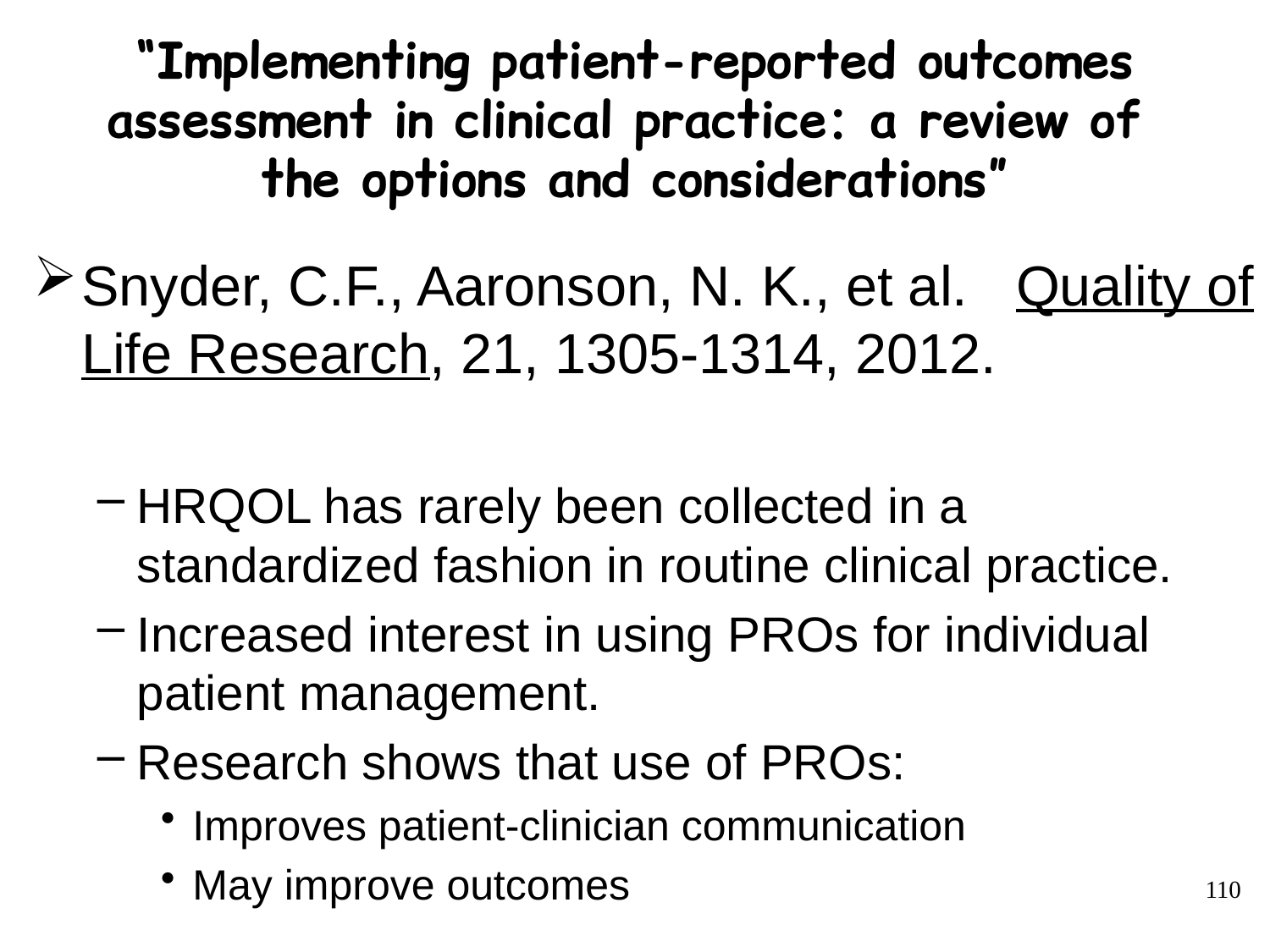

# “Implementing patient-reported outcomes assessment in clinical practice: a review of the options and considerations”
Snyder, C.F., Aaronson, N. K., et al.   Quality of Life Research, 21, 1305-1314, 2012.

HRQOL has rarely been collected in a standardized fashion in routine clinical practice.
Increased interest in using PROs for individual patient management.
Research shows that use of PROs:
Improves patient-clinician communication
May improve outcomes
110